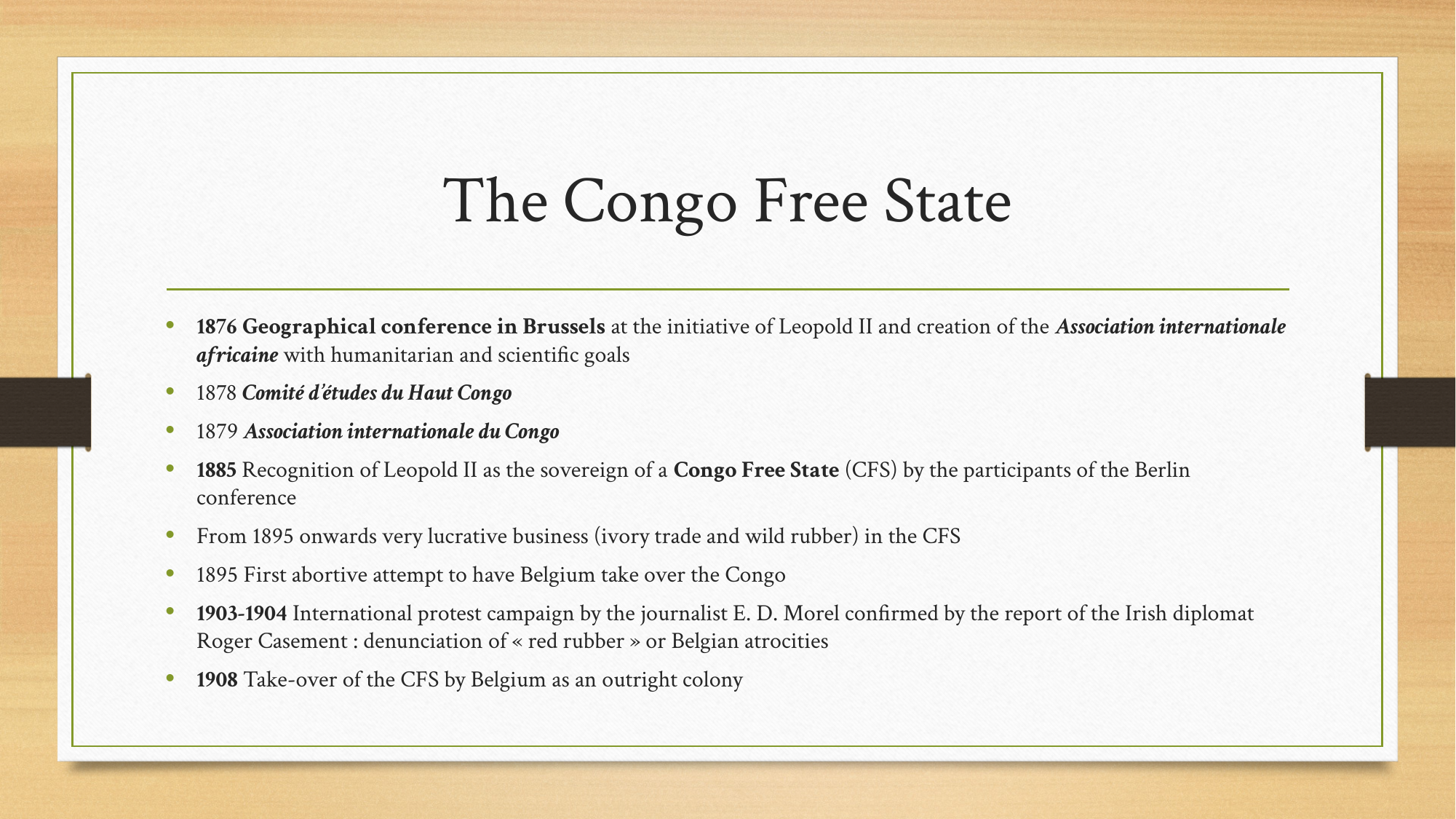

# The Congo Free State
1876 Geographical conference in Brussels at the initiative of Leopold II and creation of the Association internationale africaine with humanitarian and scientific goals
1878 Comité d’études du Haut Congo
1879 Association internationale du Congo
1885 Recognition of Leopold II as the sovereign of a Congo Free State (CFS) by the participants of the Berlin conference
From 1895 onwards very lucrative business (ivory trade and wild rubber) in the CFS
1895 First abortive attempt to have Belgium take over the Congo
1903-1904 International protest campaign by the journalist E. D. Morel confirmed by the report of the Irish diplomat Roger Casement : denunciation of « red rubber » or Belgian atrocities
1908 Take-over of the CFS by Belgium as an outright colony